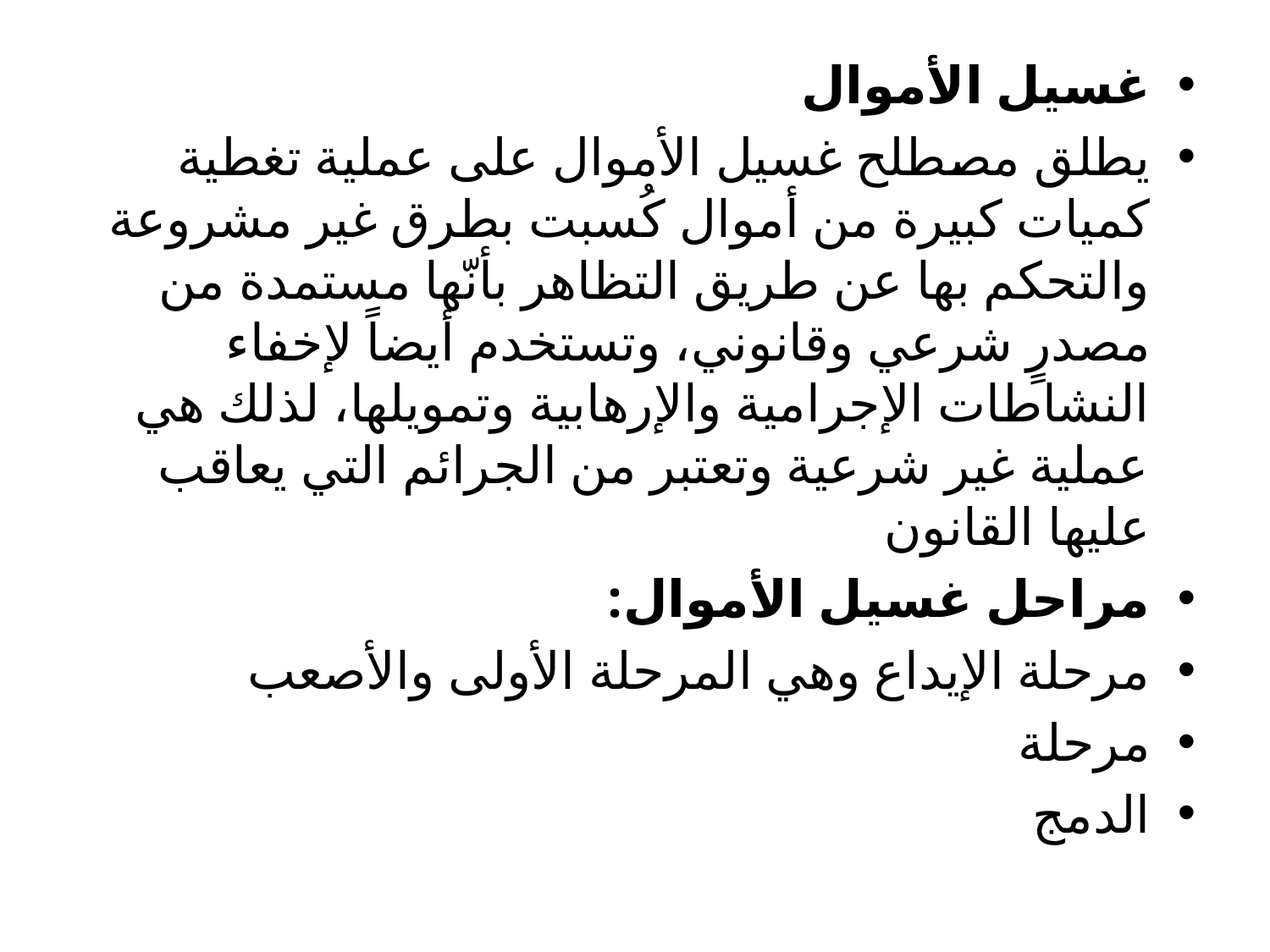

غسيل الأموال
يطلق مصطلح غسيل الأموال على عملية تغطية كميات كبيرة من أموال كُسبت بطرق غير مشروعة والتحكم بها عن طريق التظاهر بأنّها مستمدة من مصدرٍ شرعي وقانوني، وتستخدم أيضاً لإخفاء النشاطات الإجرامية والإرهابية وتمويلها، لذلك هي عملية غير شرعية وتعتبر من الجرائم التي يعاقب عليها القانون
مراحل غسيل الأموال:
مرحلة الإيداع وهي المرحلة الأولى والأصعب
مرحلة
الدمج